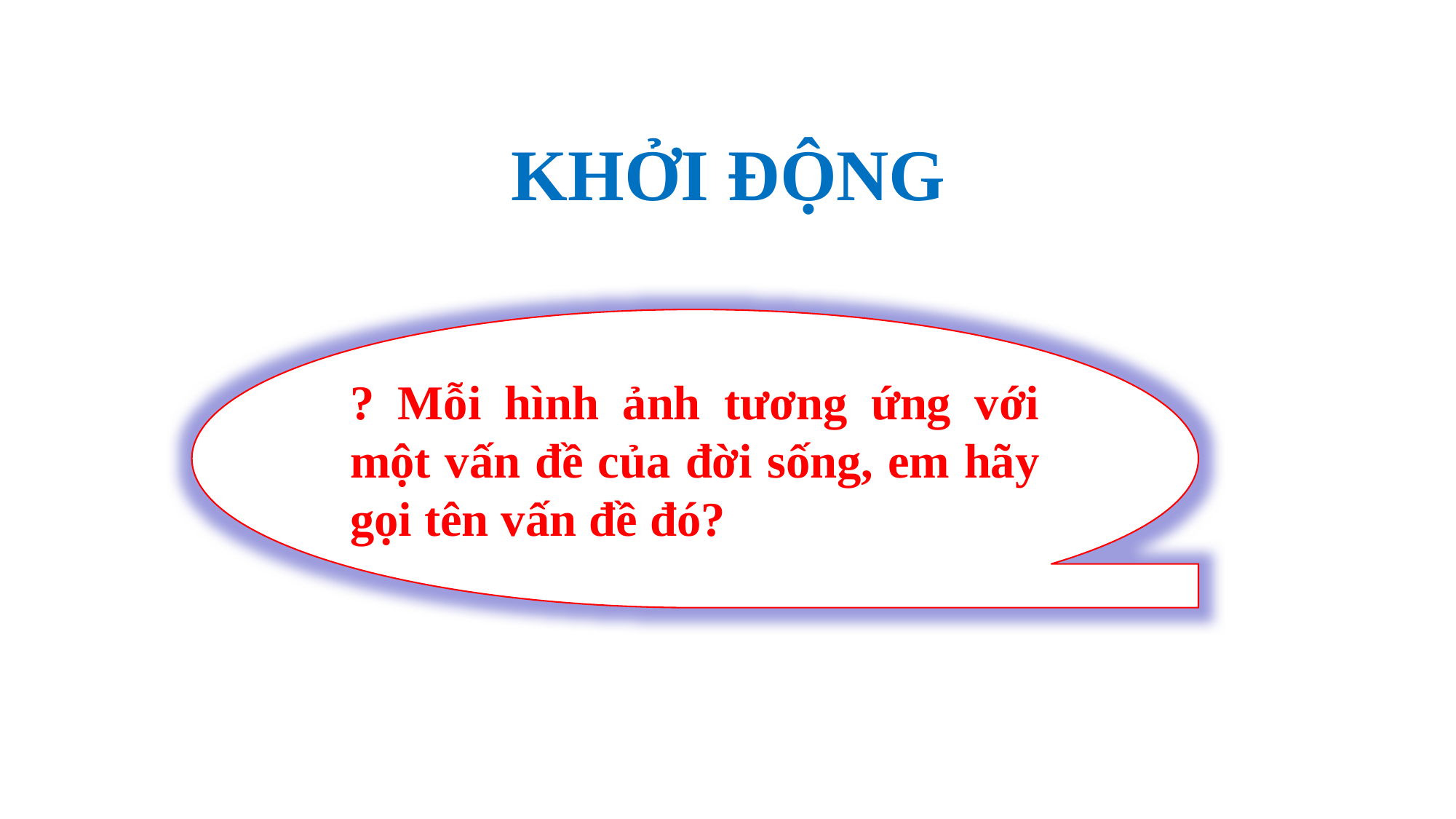

KHỞI ĐỘNG
? Mỗi hình ảnh tương ứng với một vấn đề của đời sống, em hãy gọi tên vấn đề đó?